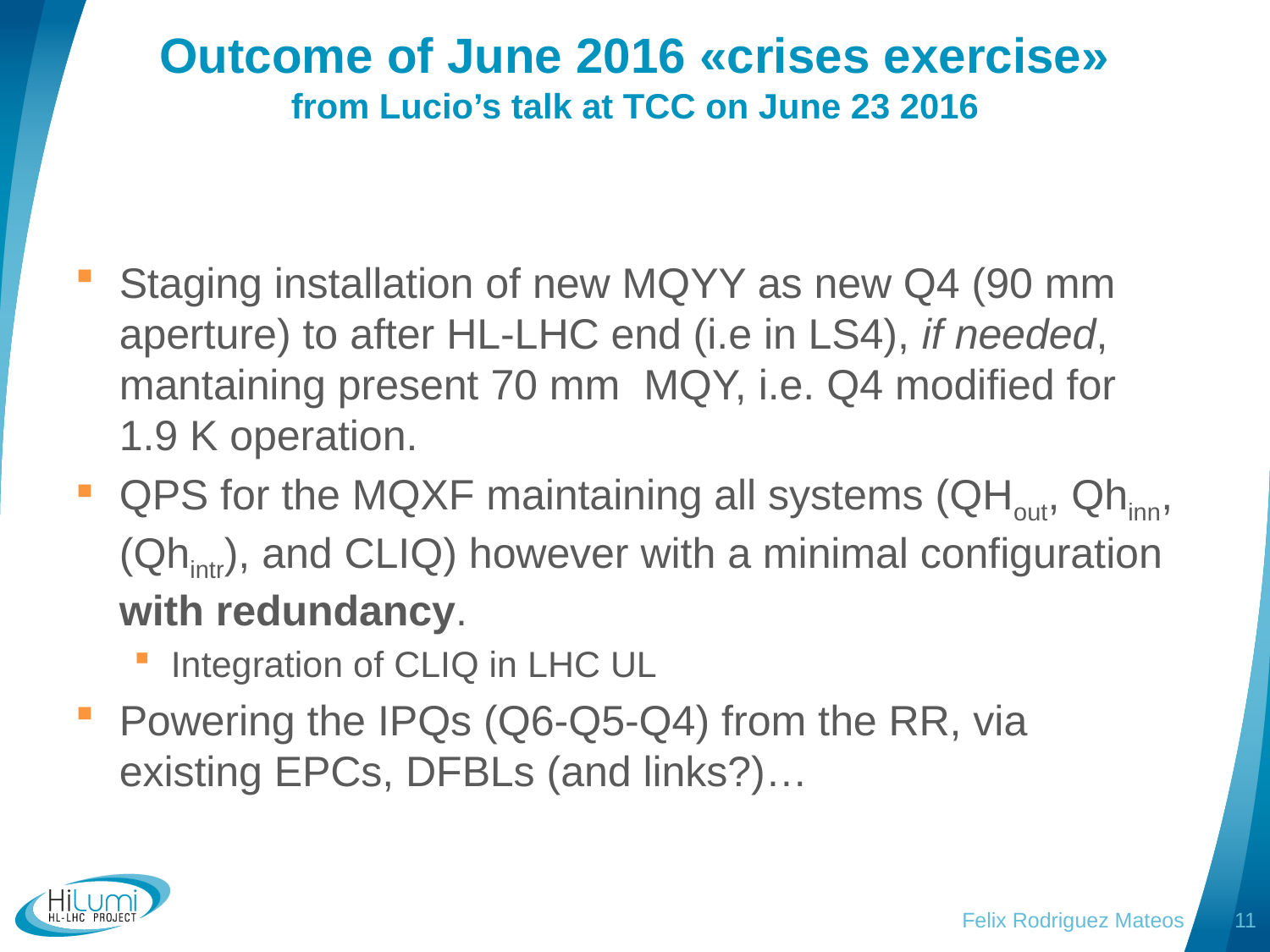

# Outcome of June 2016 «crises exercise» from Lucio’s talk at TCC on June 23 2016
Staging installation of new MQYY as new Q4 (90 mm aperture) to after HL-LHC end (i.e in LS4), if needed, mantaining present 70 mm  MQY, i.e. Q4 modified for 1.9 K operation.
QPS for the MQXF maintaining all systems (QHout, Qhinn, (Qhintr), and CLIQ) however with a minimal configuration with redundancy.
Integration of CLIQ in LHC UL
Powering the IPQs (Q6-Q5-Q4) from the RR, via existing EPCs, DFBLs (and links?)…
Felix Rodriguez Mateos
11